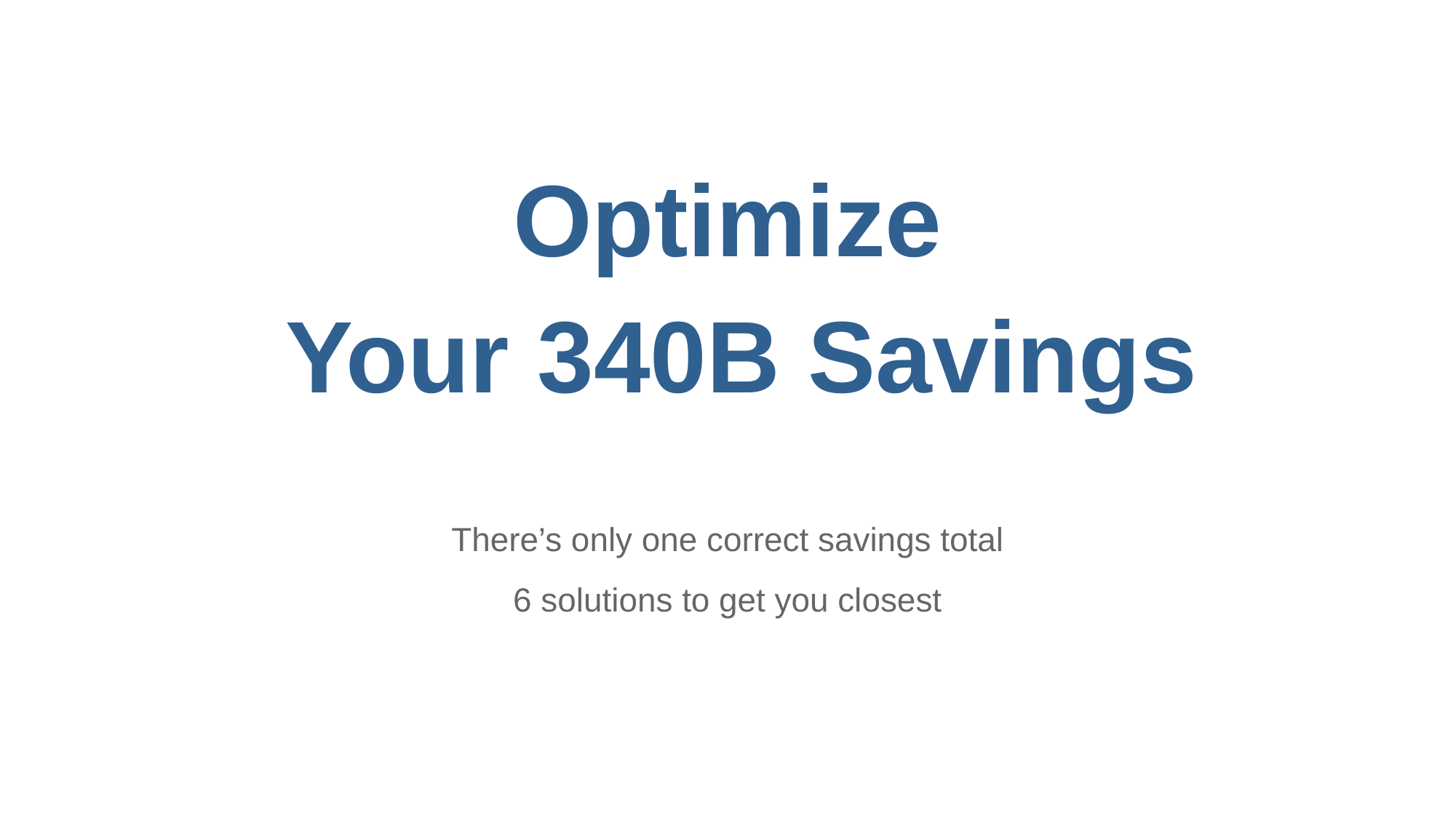

Optimize
Your 340B Savings
There’s only one correct savings total
6 solutions to get you closest